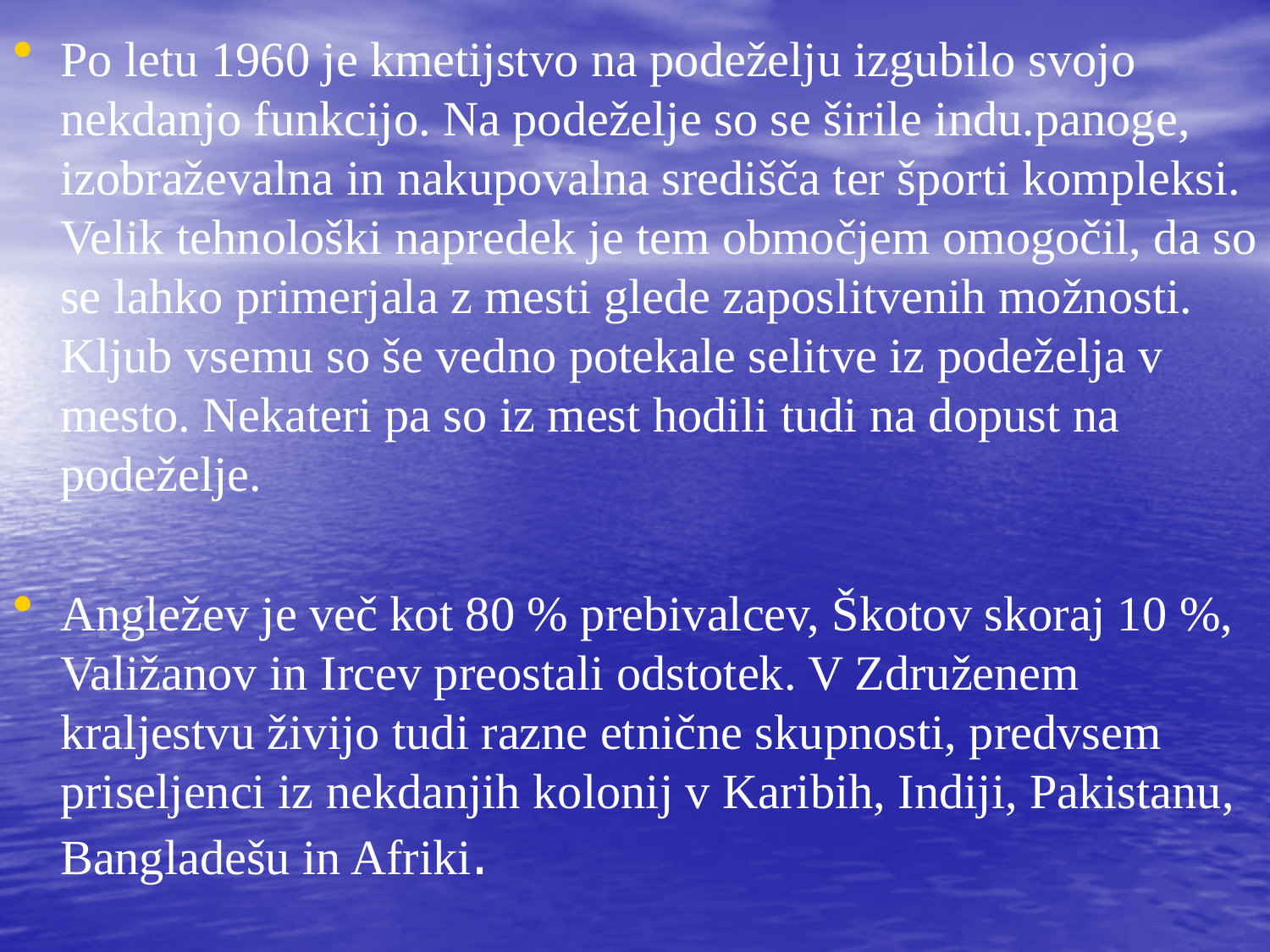

Po letu 1960 je kmetijstvo na podeželju izgubilo svojo nekdanjo funkcijo. Na podeželje so se širile indu.panoge, izobraževalna in nakupovalna središča ter športi kompleksi. Velik tehnološki napredek je tem območjem omogočil, da so se lahko primerjala z mesti glede zaposlitvenih možnosti. Kljub vsemu so še vedno potekale selitve iz podeželja v mesto. Nekateri pa so iz mest hodili tudi na dopust na podeželje.

Angležev je več kot 80 % prebivalcev, Škotov skoraj 10 %, Valižanov in Ircev preostali odstotek. V Združenem kraljestvu živijo tudi razne etnične skupnosti, predvsem priseljenci iz nekdanjih kolonij v Karibih, Indiji, Pakistanu, Bangladešu in Afriki.